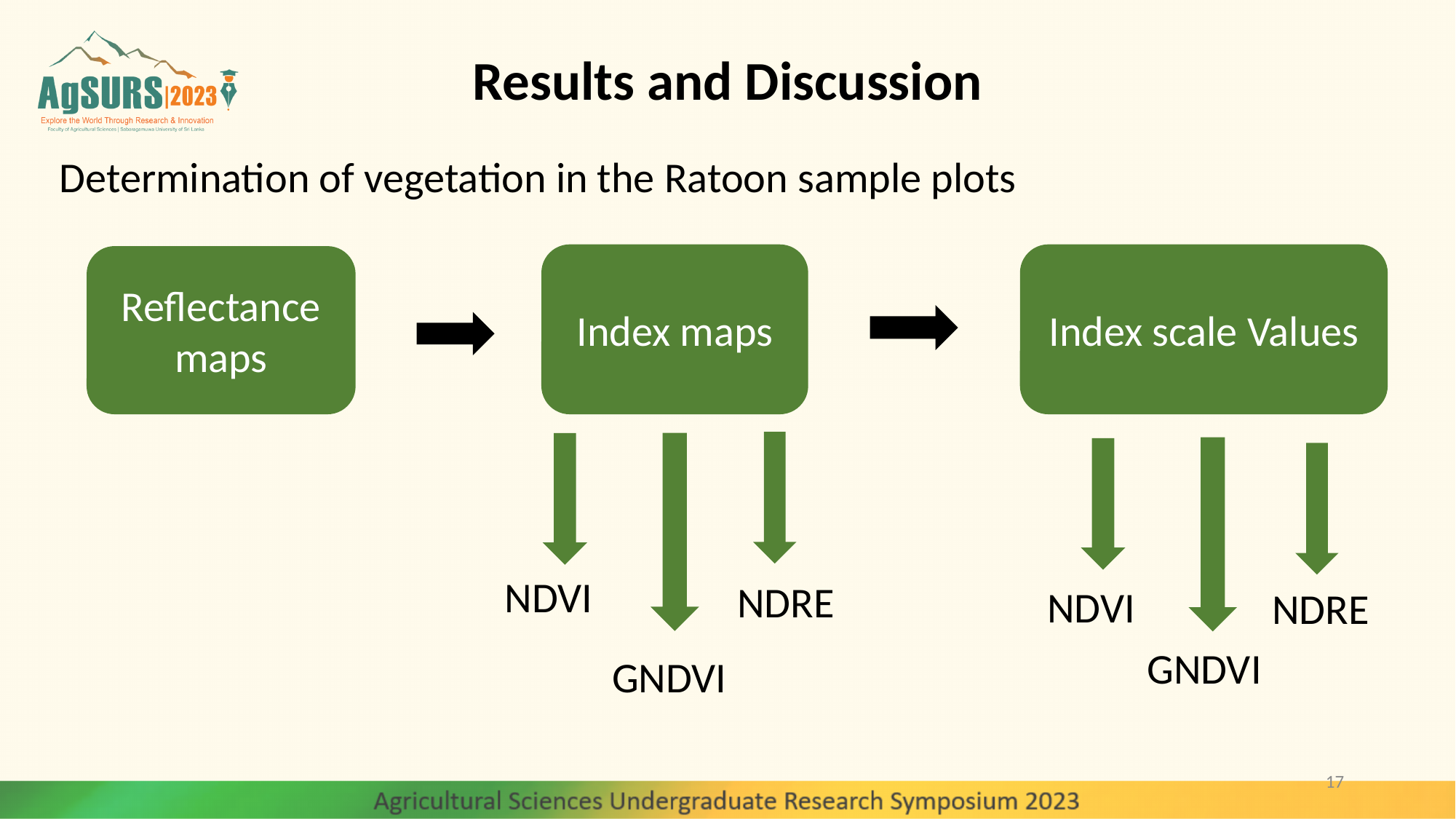

# Results and Discussion
Determination of vegetation in the Ratoon sample plots

Index maps
Index scale Values
Reflectance maps

NDVI
NDRE
NDVI
NDRE
GNDVI
GNDVI
17